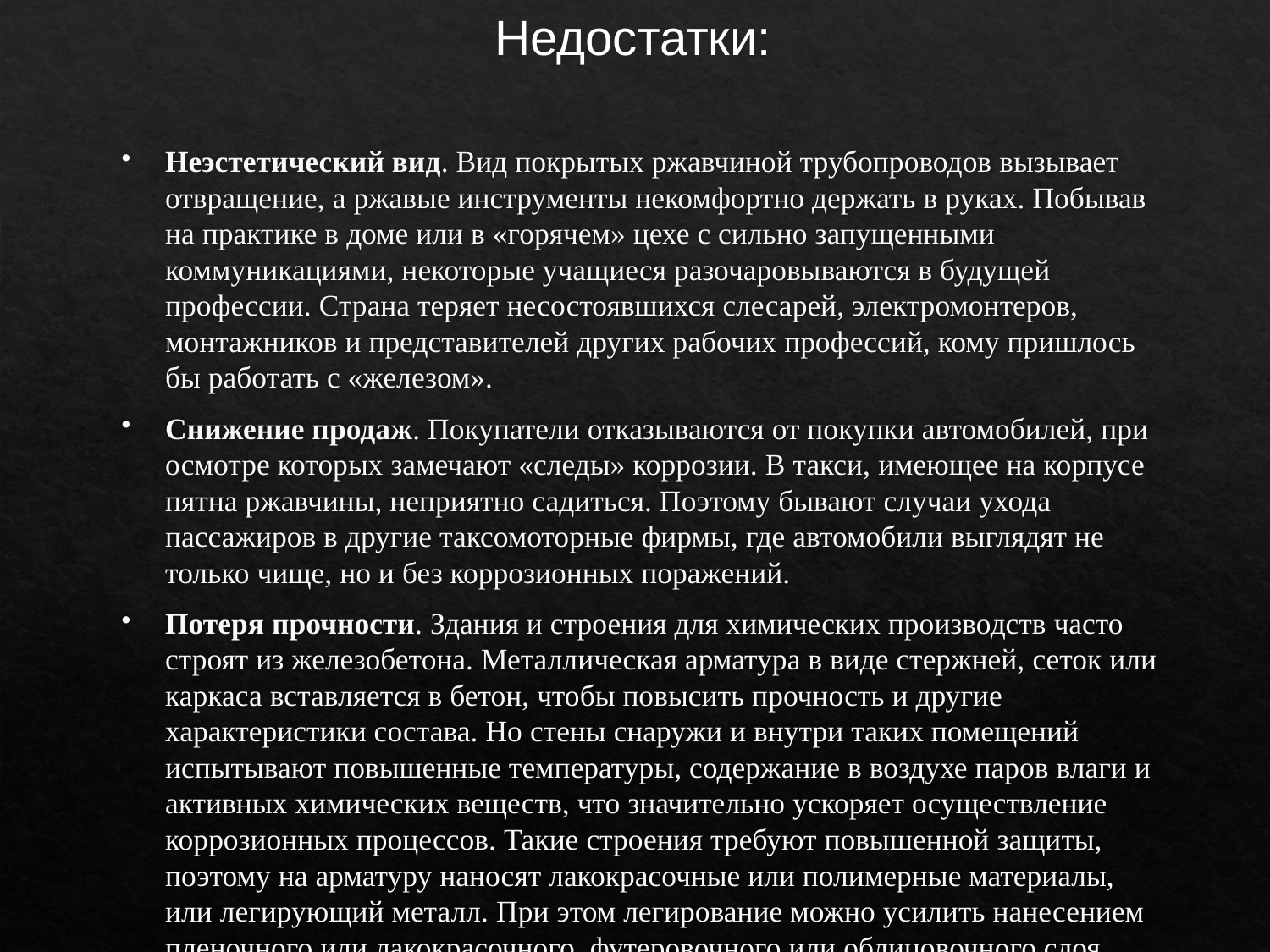

Недостатки:
Неэстетический вид. Вид покрытых ржавчиной трубопроводов вызывает отвращение, а ржавые инструменты некомфортно держать в руках. Побывав на практике в доме или в «горячем» цехе с сильно запущенными коммуникациями, некоторые учащиеся разочаровываются в будущей профессии. Страна теряет несостоявшихся слесарей, электромонтеров, монтажников и представителей других рабочих профессий, кому пришлось бы работать с «железом».
Снижение продаж. Покупатели отказываются от покупки автомобилей, при осмотре которых замечают «следы» коррозии. В такси, имеющее на корпусе пятна ржавчины, неприятно садиться. Поэтому бывают случаи ухода пассажиров в другие таксомоторные фирмы, где автомобили выглядят не только чище, но и без коррозионных поражений.
Потеря прочности. Здания и строения для химических производств часто строят из железобетона. Металлическая арматура в виде стержней, сеток или каркаса вставляется в бетон, чтобы повысить прочность и другие характеристики состава. Но стены снаружи и внутри таких помещений испытывают повышенные температуры, содержание в воздухе паров влаги и активных химических веществ, что значительно ускоряет осуществление коррозионных процессов. Такие строения требуют повышенной защиты, поэтому на арматуру наносят лакокрасочные или полимерные материалы, или легирующий металл. При этом легирование можно усилить нанесением пленочного или лакокрасочного, футеровочного или облицовочного слоя.